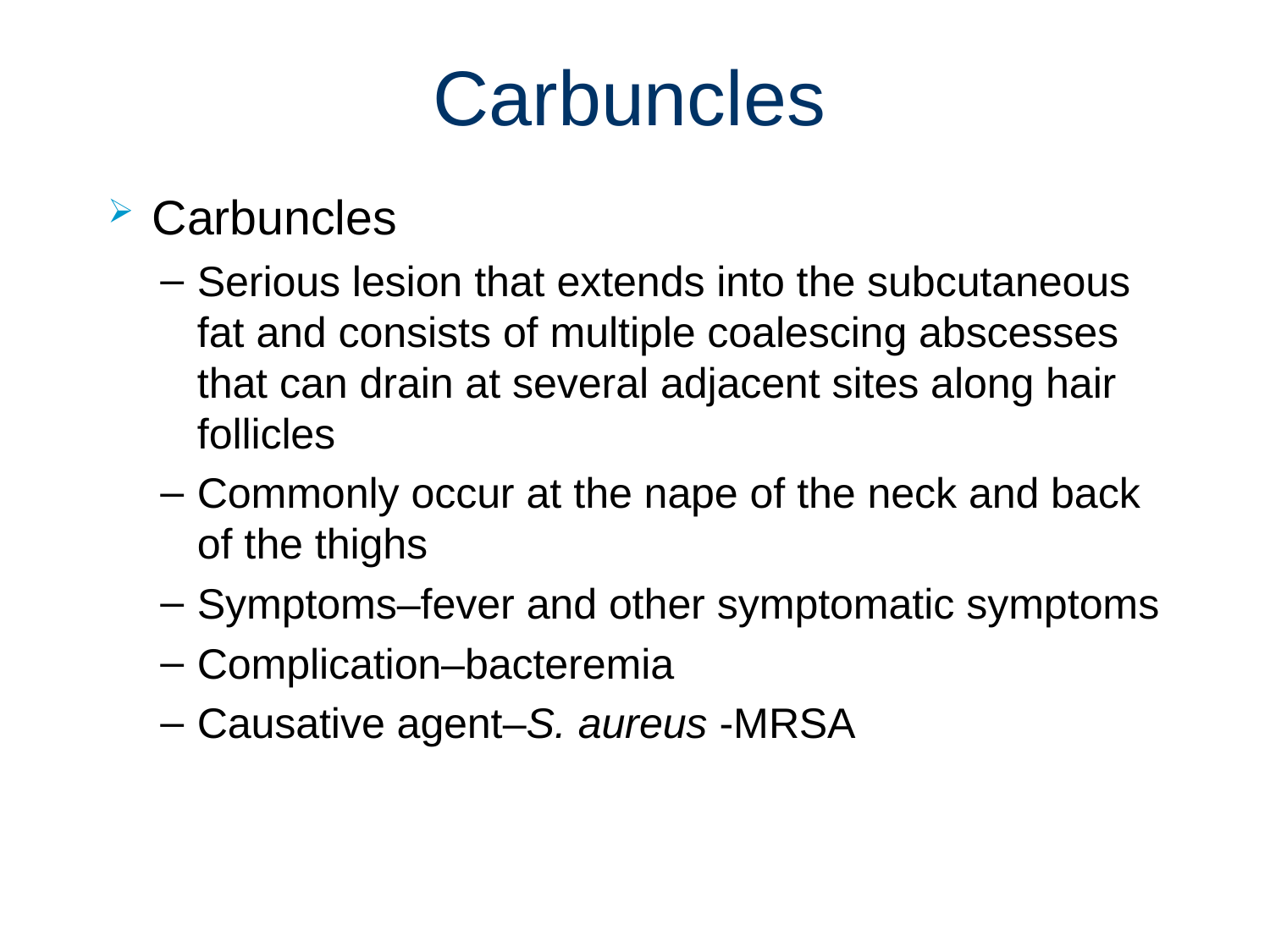

# Carbuncles
Carbuncles
Serious lesion that extends into the subcutaneous fat and consists of multiple coalescing abscesses that can drain at several adjacent sites along hair follicles
Commonly occur at the nape of the neck and back of the thighs
Symptoms–fever and other symptomatic symptoms
Complication–bacteremia
Causative agent–S. aureus -MRSA